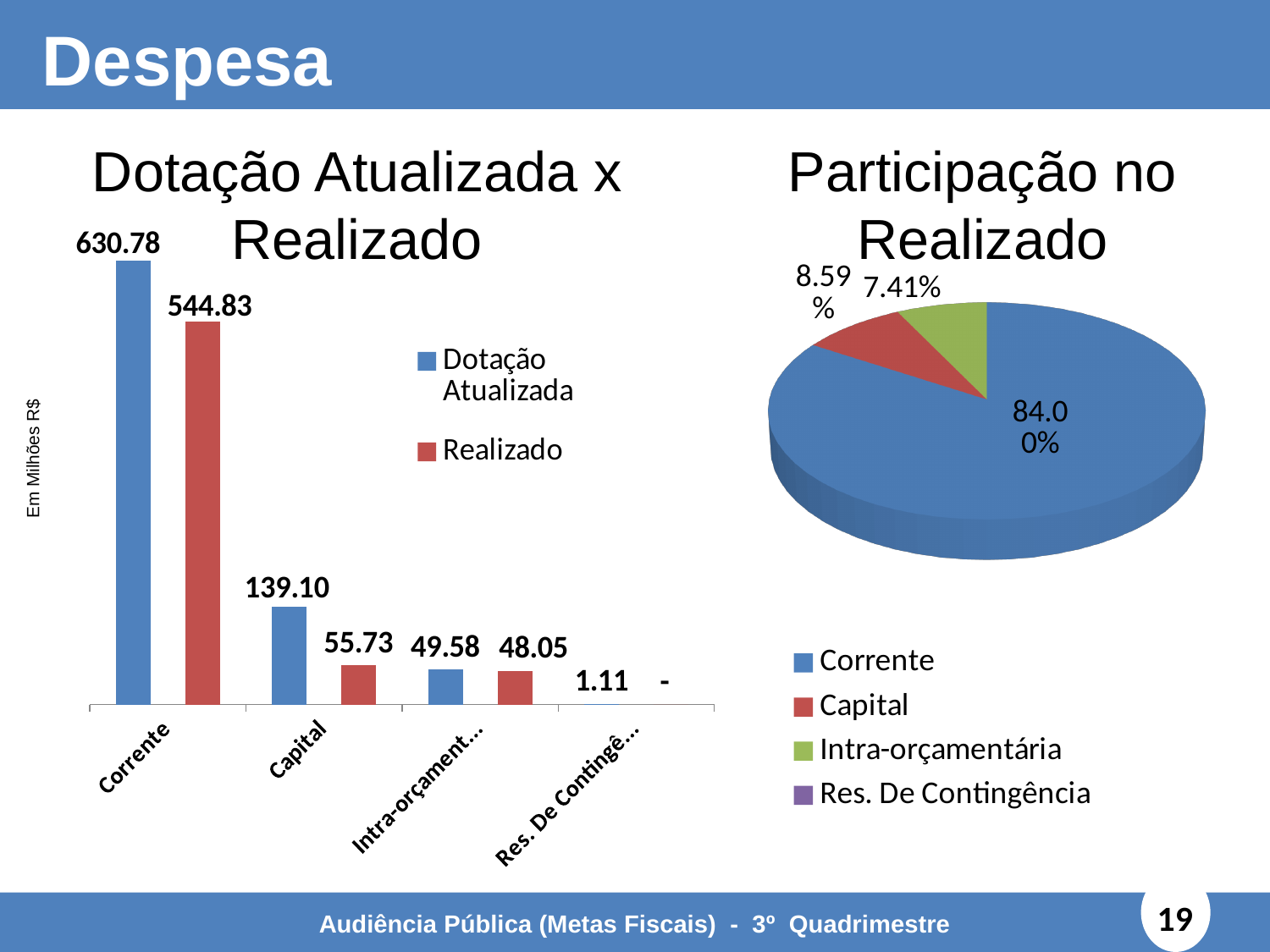

### Chart

| Category | Meta
(Orçamento) | Realizado |
|---|---|---|
| Corrente | 1092545465.0 | 635345216.0 |
| Capital | 134745685.0 | 31302836.65 |
| Res. de Contingência | 93831000.0 | 0.0 |
Despesa

[unsupported chart]

Dotação Atualizada x Realizado
Participação no Realizado

### Chart

| Category | Dotação Atualizada | Realizado |
|---|---|---|
| Corrente | 630.78 | 544.83 |
| Capital | 139.1 | 55.73 |
| Intra-orçamentária | 49.58 | 48.05 |
| Res. De Contingência | 1.11 | 0.0 |

### Chart

| Category |
|---|
Em Milhões R$

19

Audiência Pública (Metas Fiscais)  -  3º  Quadrimestre

### Chart

| Category | Meta
(Orçamento) | Realizado |
|---|---|---|
| Corrente | 1301363064.0 | 864122252.3499979 |
| Capital | 19759086.0 | 11700170.42 |
| Intra-orçamentária | 0.0 | 44219677.63000001 |